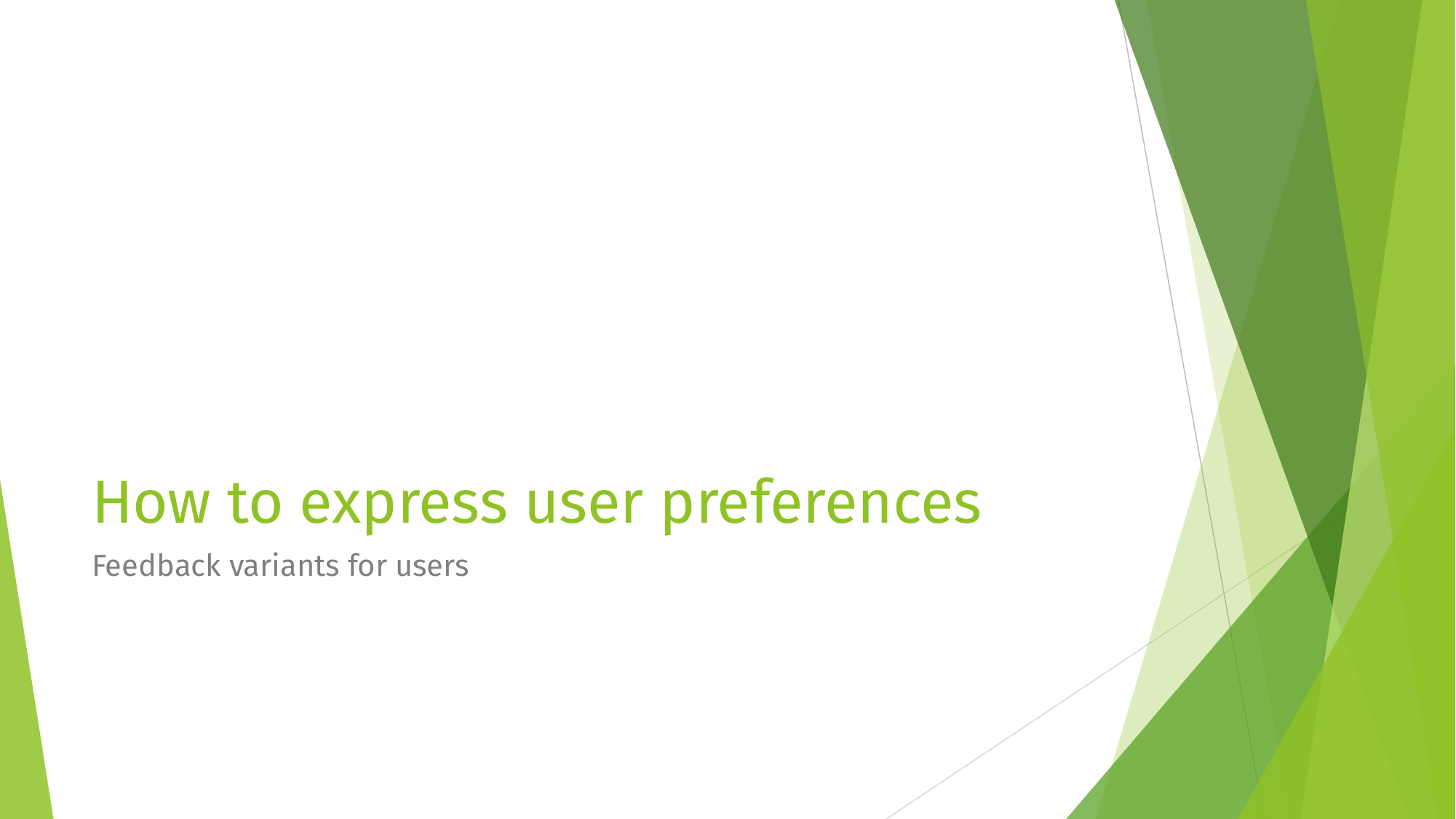

# How to express user preferences
Feedback variants for users